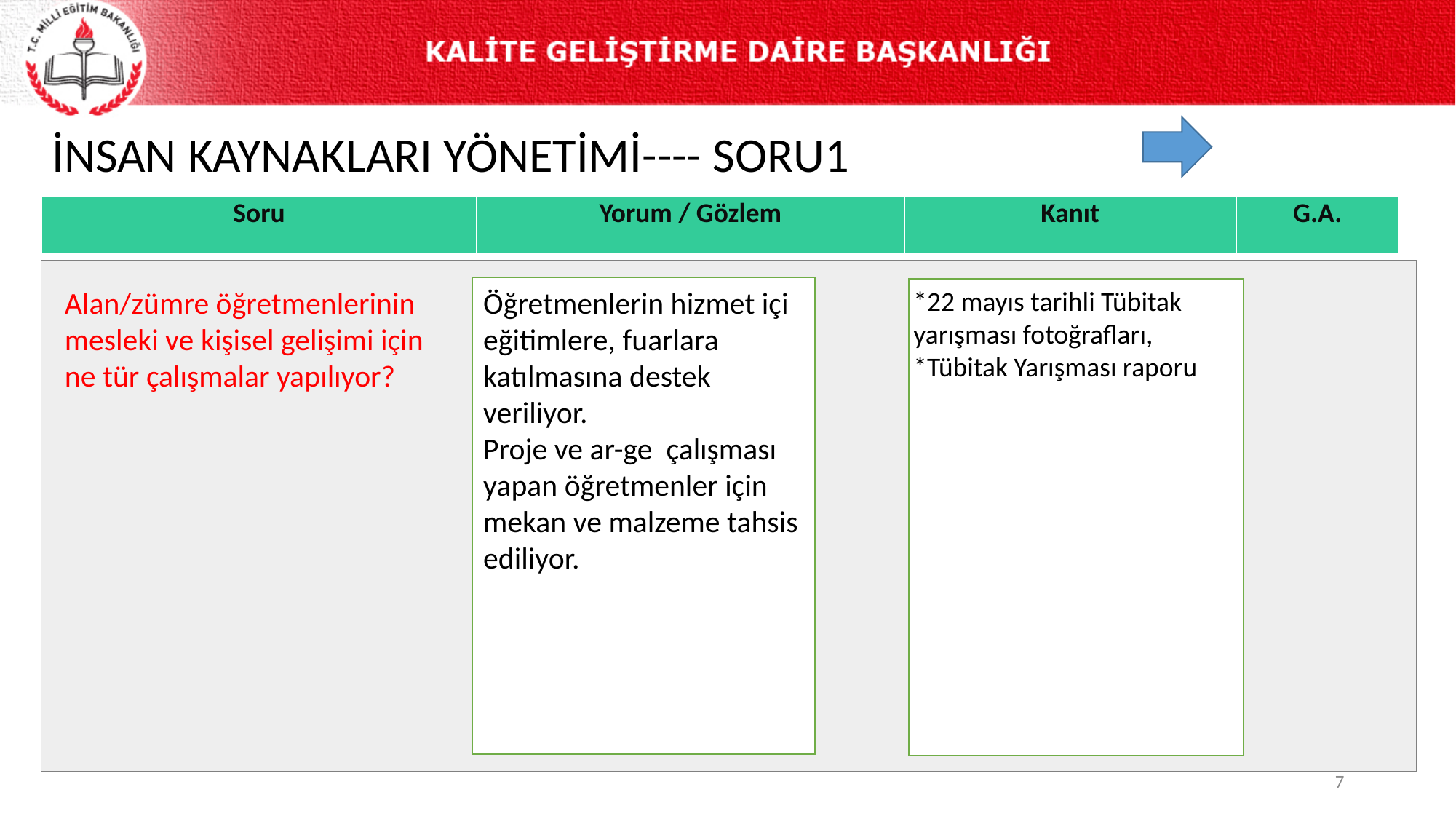

# İNSAN KAYNAKLARI YÖNETİMİ---- SORU1
| Soru | Yorum / Gözlem | Kanıt | G.A. |
| --- | --- | --- | --- |

*22 mayıs tarihli Tübitak yarışması fotoğrafları,
*Tübitak Yarışması raporu

Alan/zümre öğretmenlerinin mesleki ve kişisel gelişimi için ne tür çalışmalar yapılıyor?
Öğretmenlerin hizmet içi eğitimlere, fuarlara katılmasına destek veriliyor.
Proje ve ar-ge  çalışması yapan öğretmenler için mekan ve malzeme tahsis ediliyor.
7